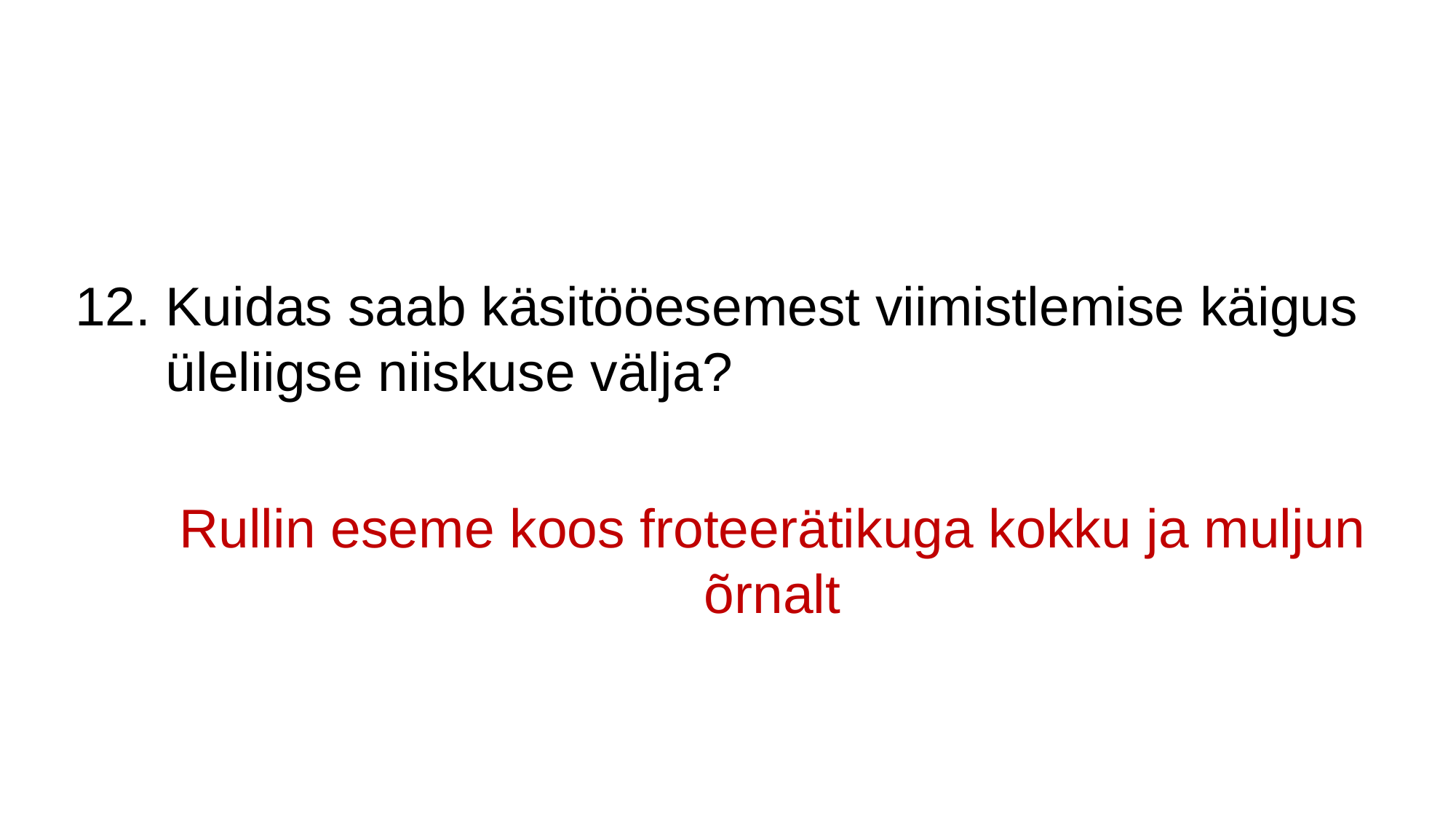

12. Kuidas saab käsitööesemest viimistlemise käigus
      üleliigse niiskuse välja?
Rullin eseme koos froteerätikuga kokku ja muljun õrnalt